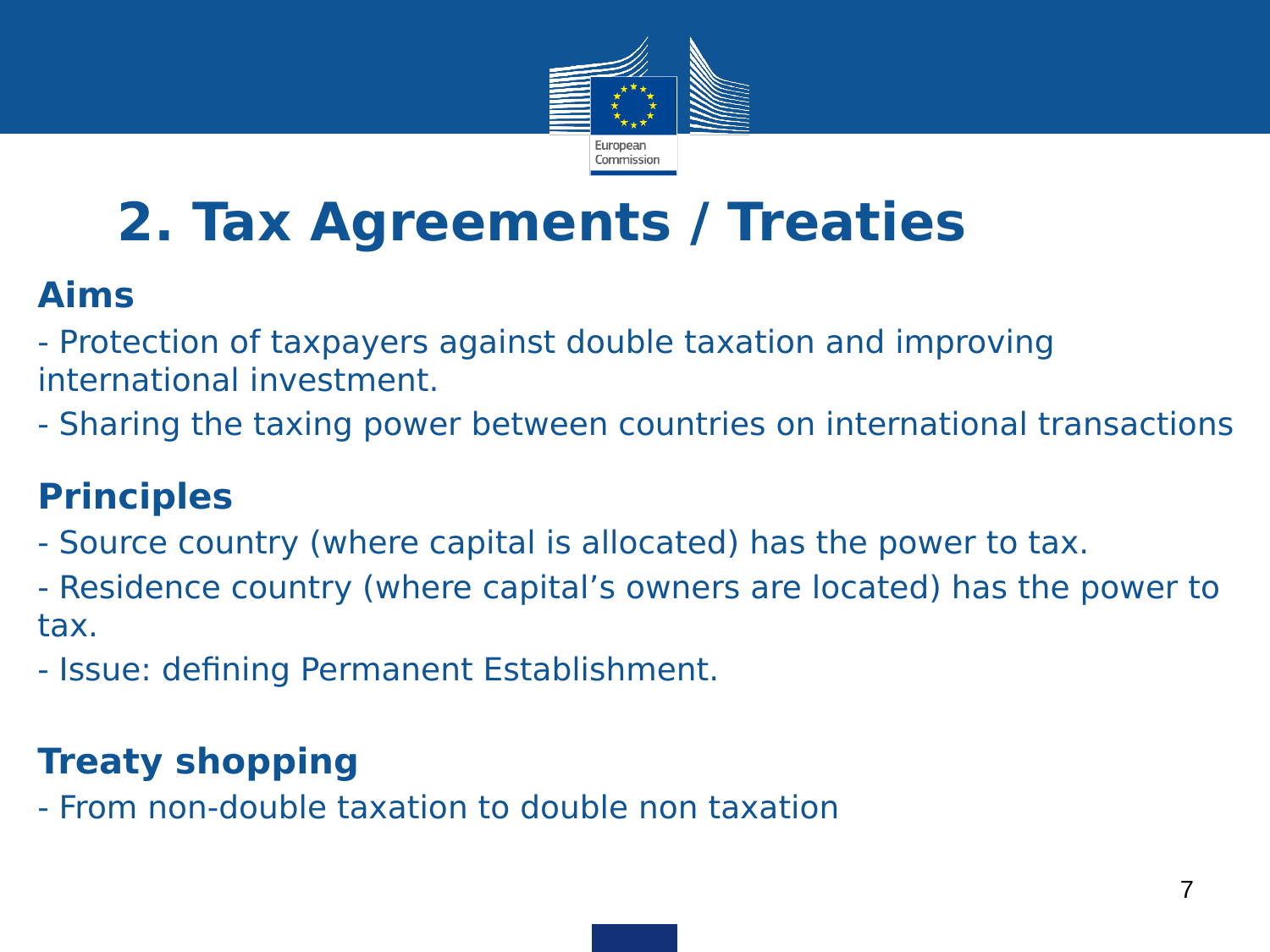

# 2. Tax Agreements / Treaties
Aims
- Protection of taxpayers against double taxation and improving international investment.
- Sharing the taxing power between countries on international transactions

Principles
- Source country (where capital is allocated) has the power to tax.
- Residence country (where capital’s owners are located) has the power to tax.
- Issue: defining Permanent Establishment.

Treaty shopping
- From non-double taxation to double non taxation

7